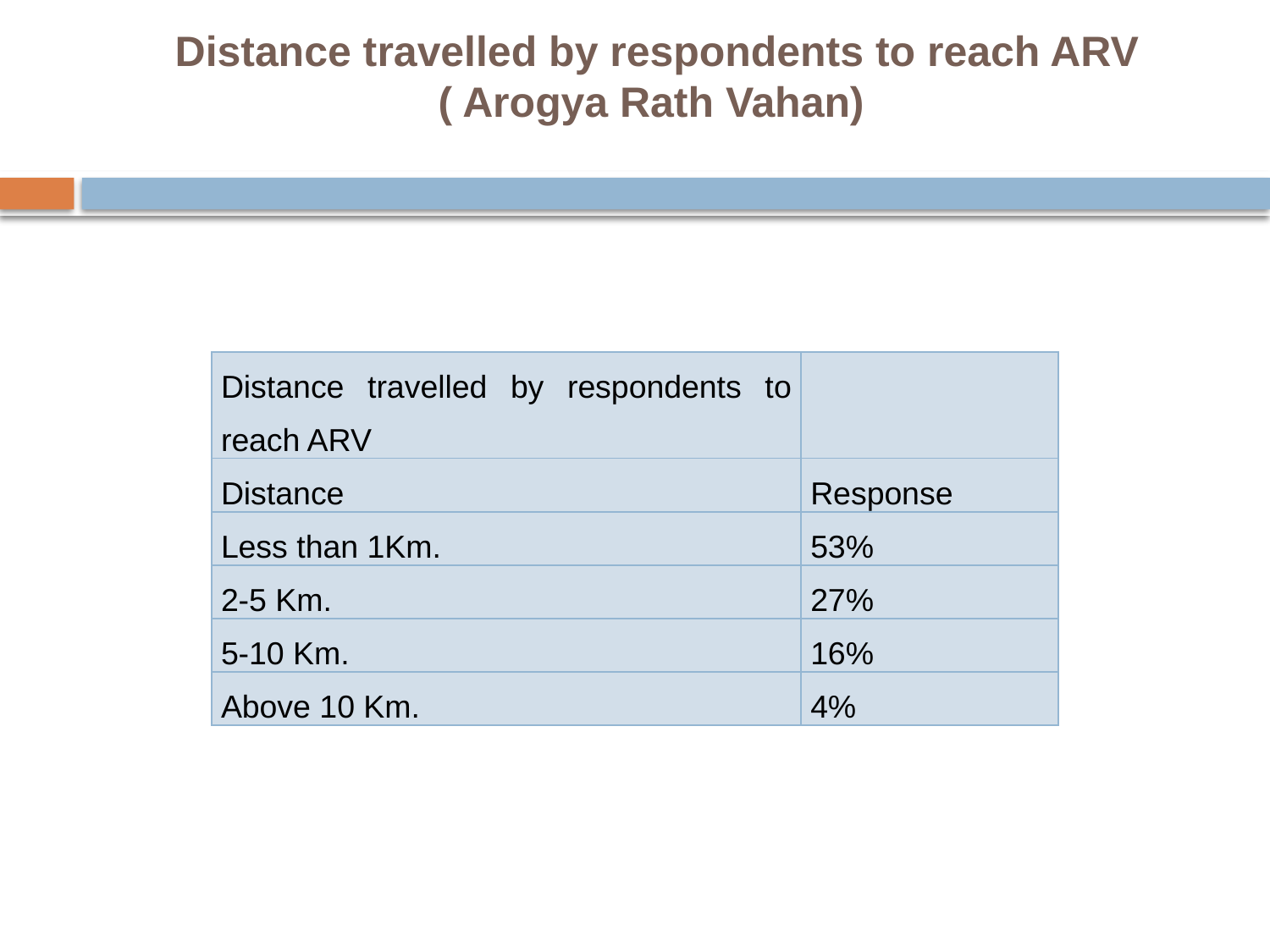

# Distance travelled by respondents to reach ARV ( Arogya Rath Vahan)

| Distance travelled by respondents to reach ARV |  |
| --- | --- |
| Distance | Response |
| Less than 1Km. | 53% |
| 2-5 Km. | 27% |
| 5-10 Km. | 16% |
| Above 10 Km. | 4% |